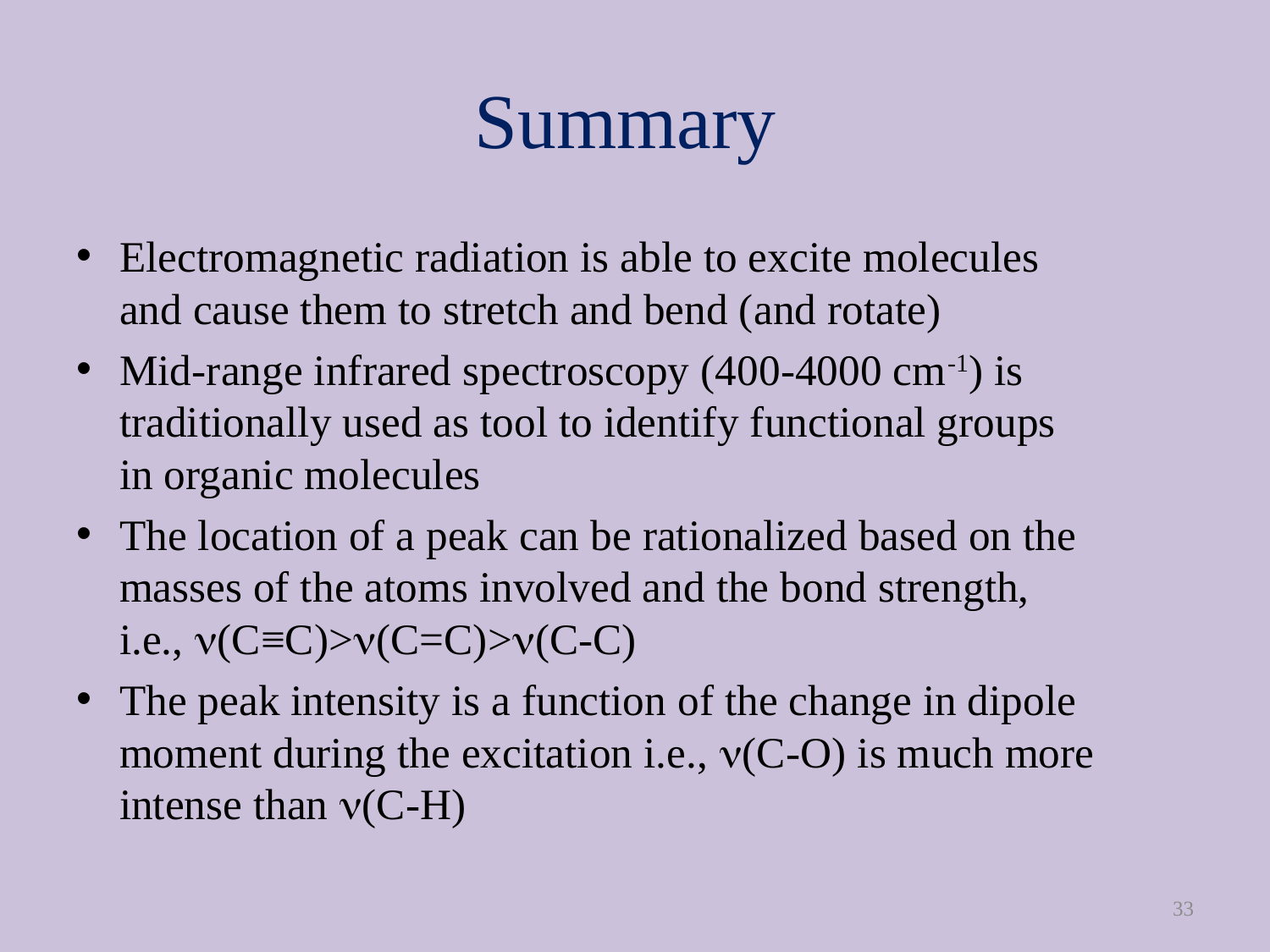

# Summary
Electromagnetic radiation is able to excite molecules
and cause them to stretch and bend (and rotate)
Mid-range infrared spectroscopy (400-4000 cm-1) is traditionally used as tool to identify functional groups
in organic molecules
The location of a peak can be rationalized based on the masses of the atoms involved and the bond strength,
i.e., ν(C≡C)>ν(C=C)>ν(C-C)
The peak intensity is a function of the change in dipole moment during the excitation i.e., ν(C-O) is much more intense than ν(C-H)

33